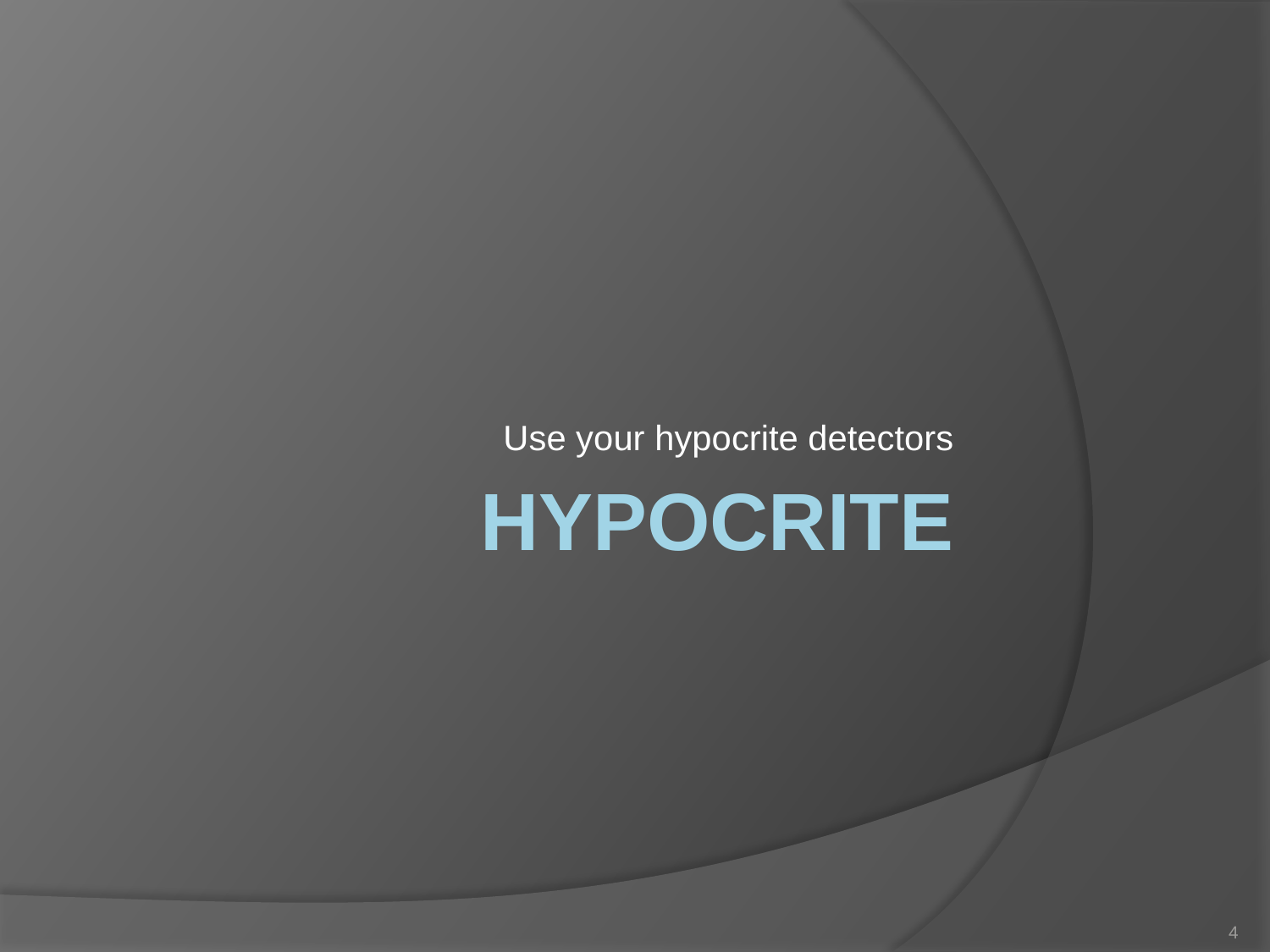

Use your hypocrite detectors
# Hypocrite
4